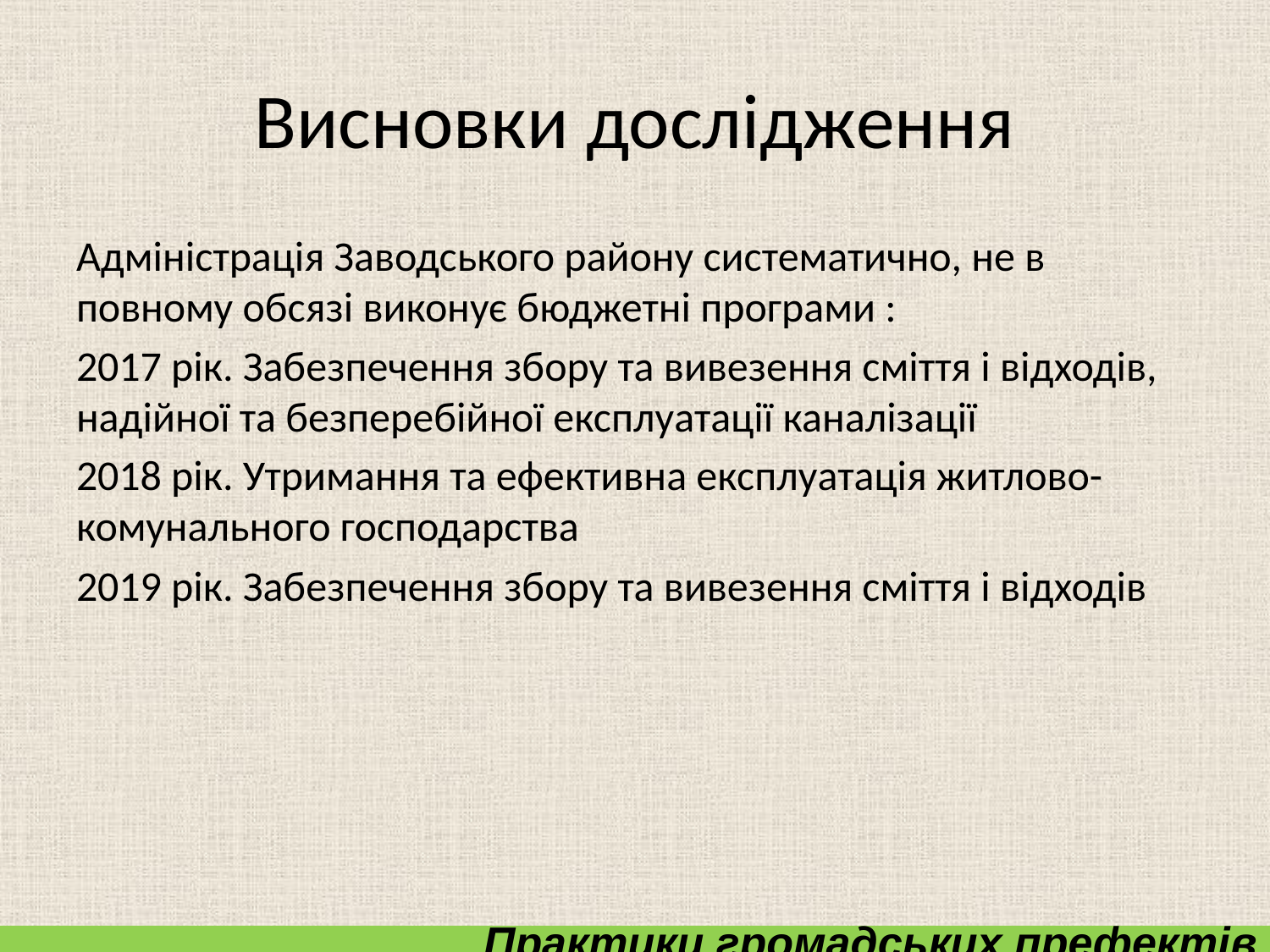

# Висновки дослідження
Адміністрація Заводського району систематично, не в повному обсязі виконує бюджетні програми :
2017 рік. Забезпечення збору та вивезення сміття і відходів, надійної та безперебійної експлуатації каналізації
2018 рік. Утримання та ефективна експлуатація житлово-комунального господарства
2019 рік. Забезпечення збору та вивезення сміття і відходів

Практики громадських префектів